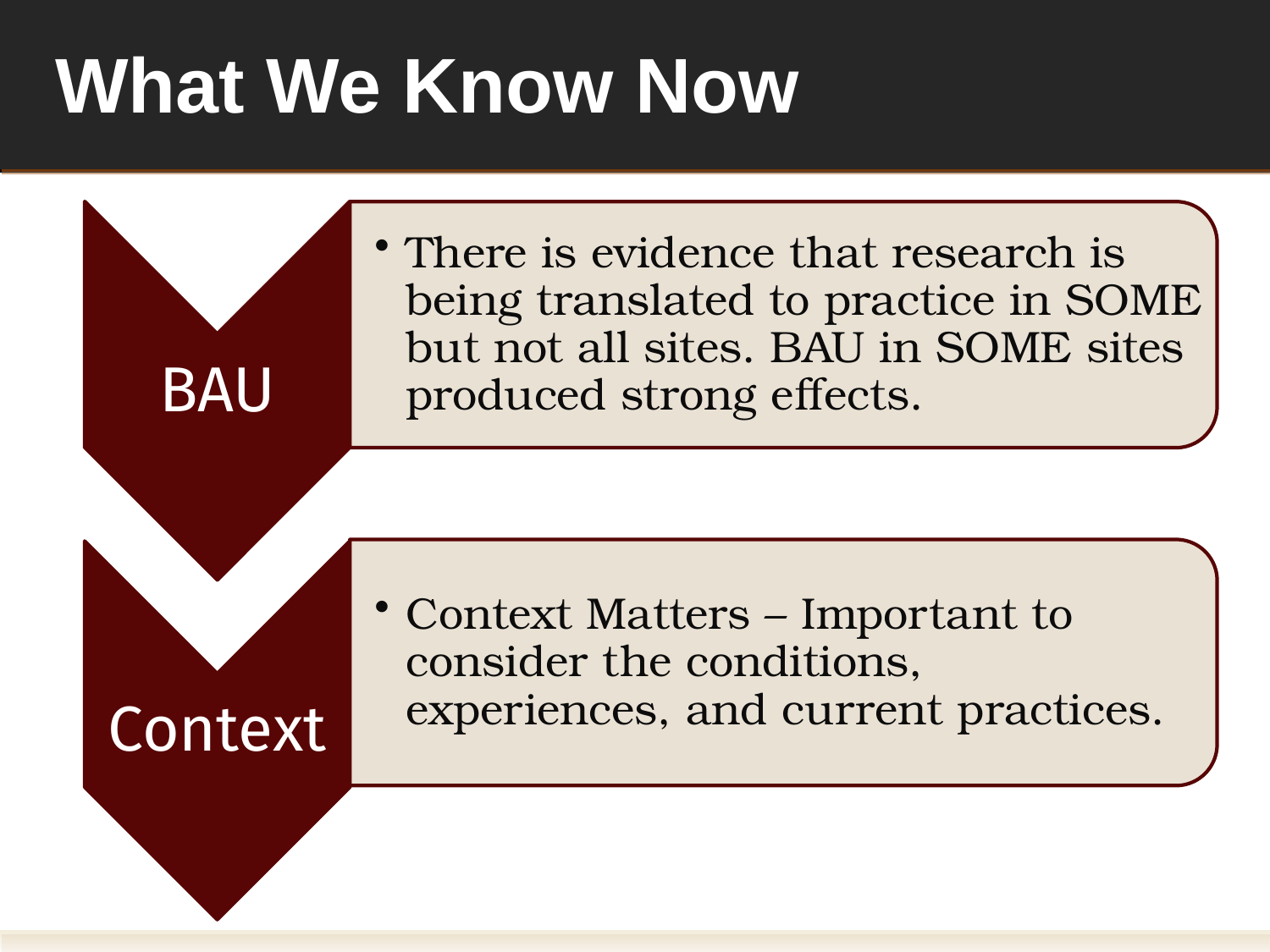

# What We Know Now

BAU
There is evidence that research is being translated to practice in SOME but not all sites. BAU in SOME sites produced strong effects.
Context
Context Matters – Important to consider the conditions, experiences, and current practices.